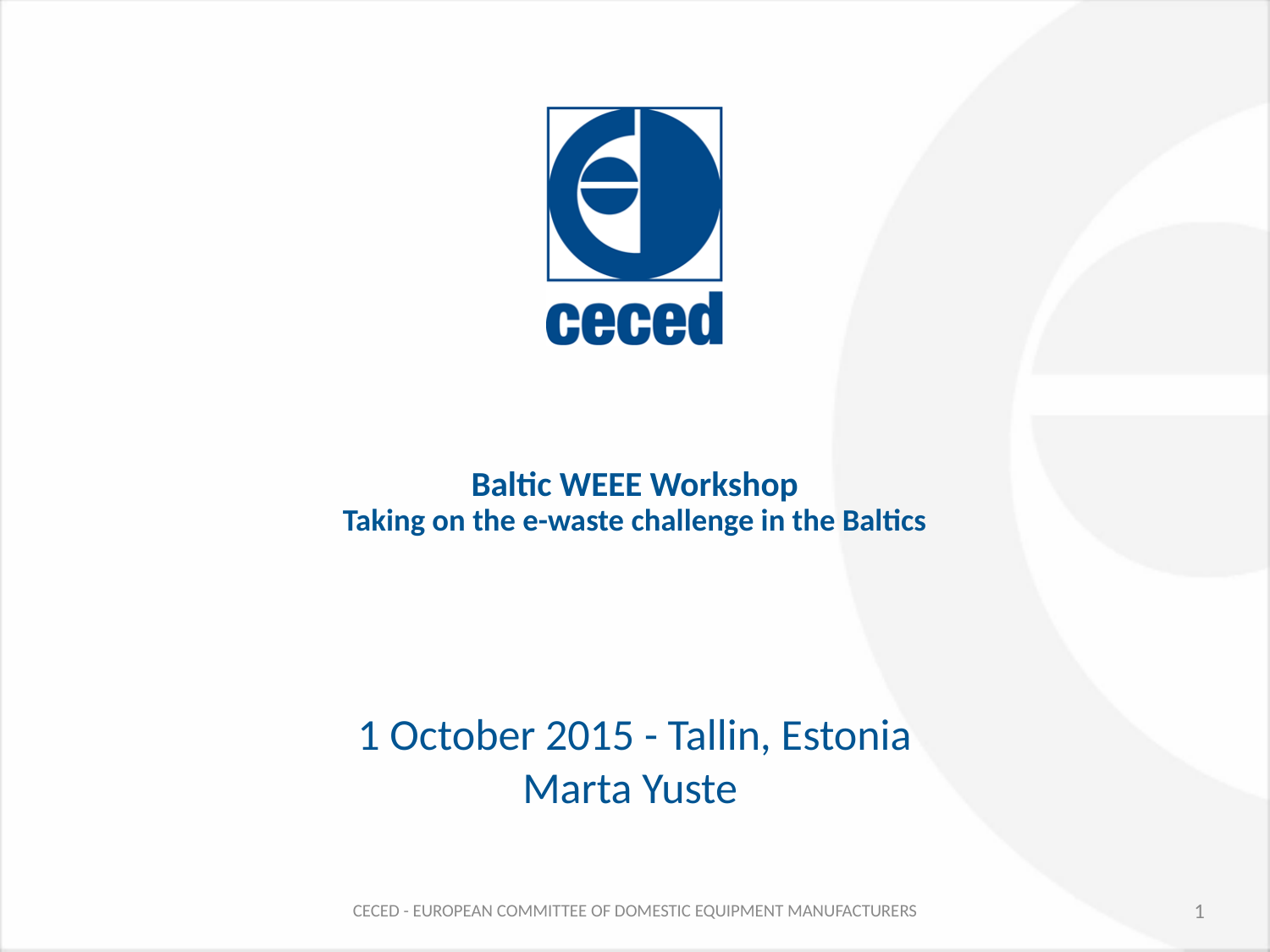

# Baltic WEEE Workshop Taking on the e-waste challenge in the Baltics
1 October 2015 - Tallin, Estonia
Marta Yuste
1